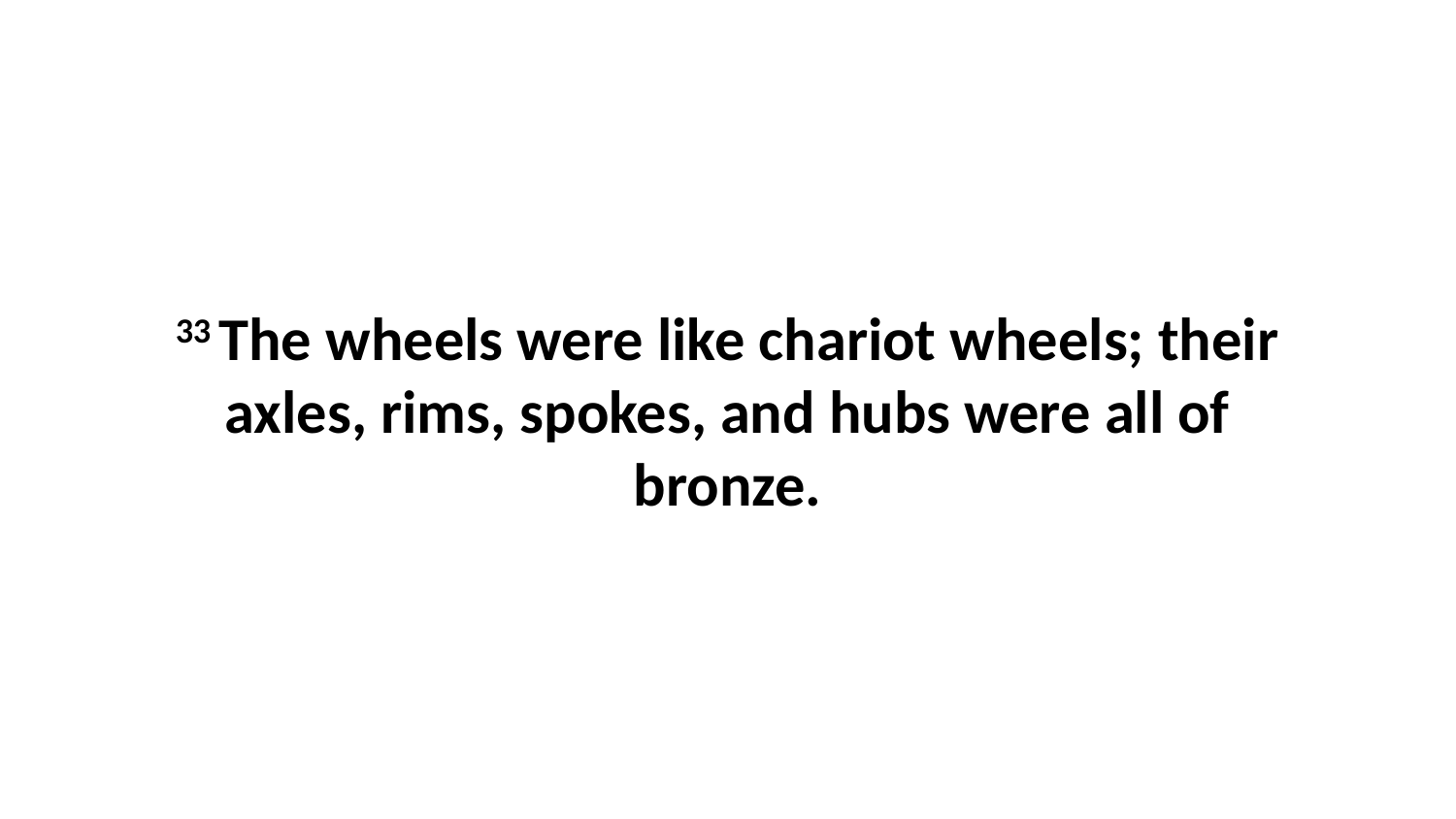

33 The wheels were like chariot wheels; their axles, rims, spokes, and hubs were all of bronze.